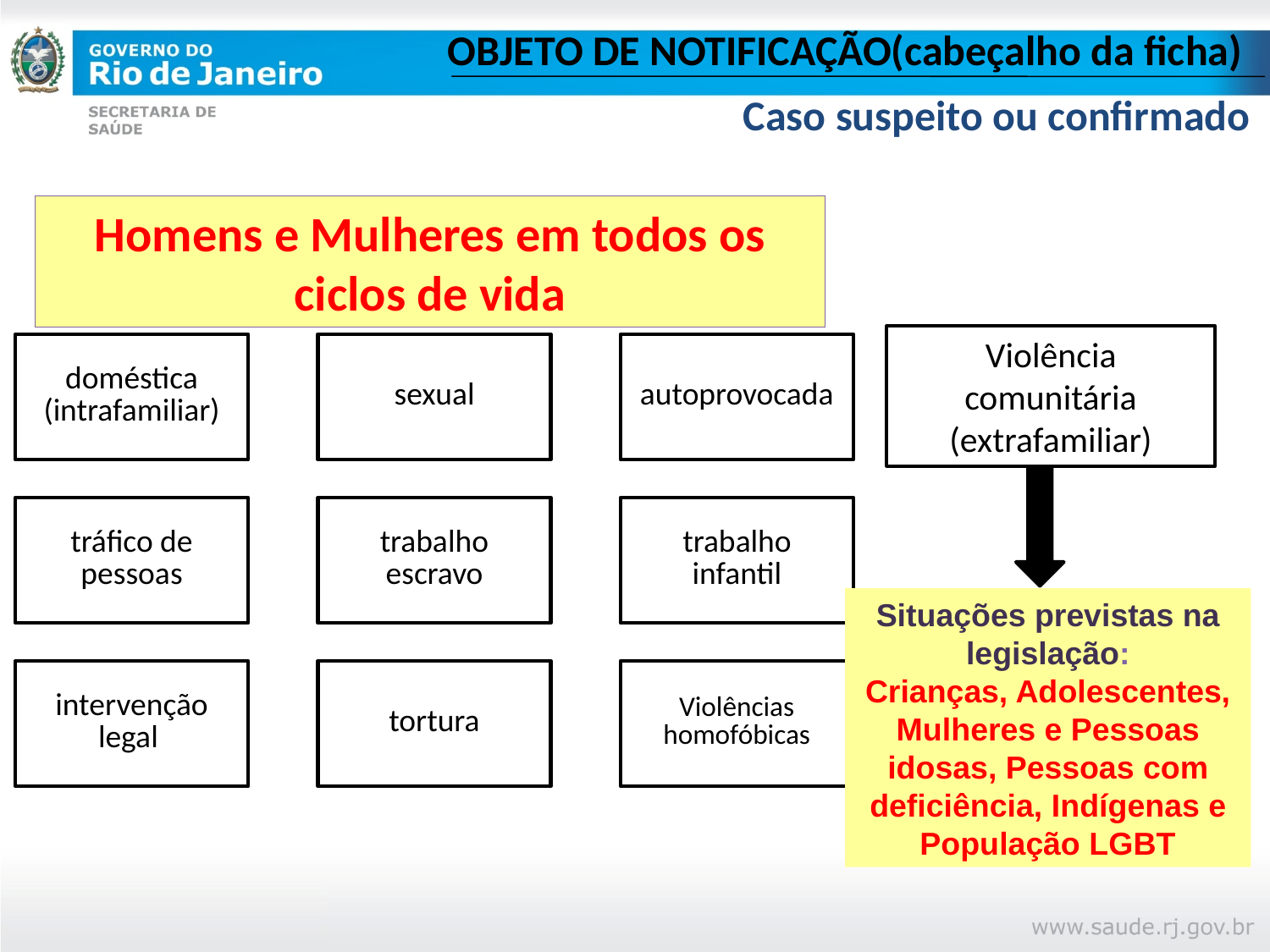

OBJETO DE NOTIFICAÇÃO(cabeçalho da ficha)
Caso suspeito ou confirmado
Homens e Mulheres em todos os ciclos de vida
Violência comunitária (extrafamiliar)
doméstica (intrafamiliar)
sexual
autoprovocada
tráfico de pessoas
trabalho escravo
trabalho infantil
intervenção legal
tortura
Violências homofóbicas

Situações previstas na legislação:
Crianças, Adolescentes, Mulheres e Pessoas idosas, Pessoas com deficiência, Indígenas e População LGBT